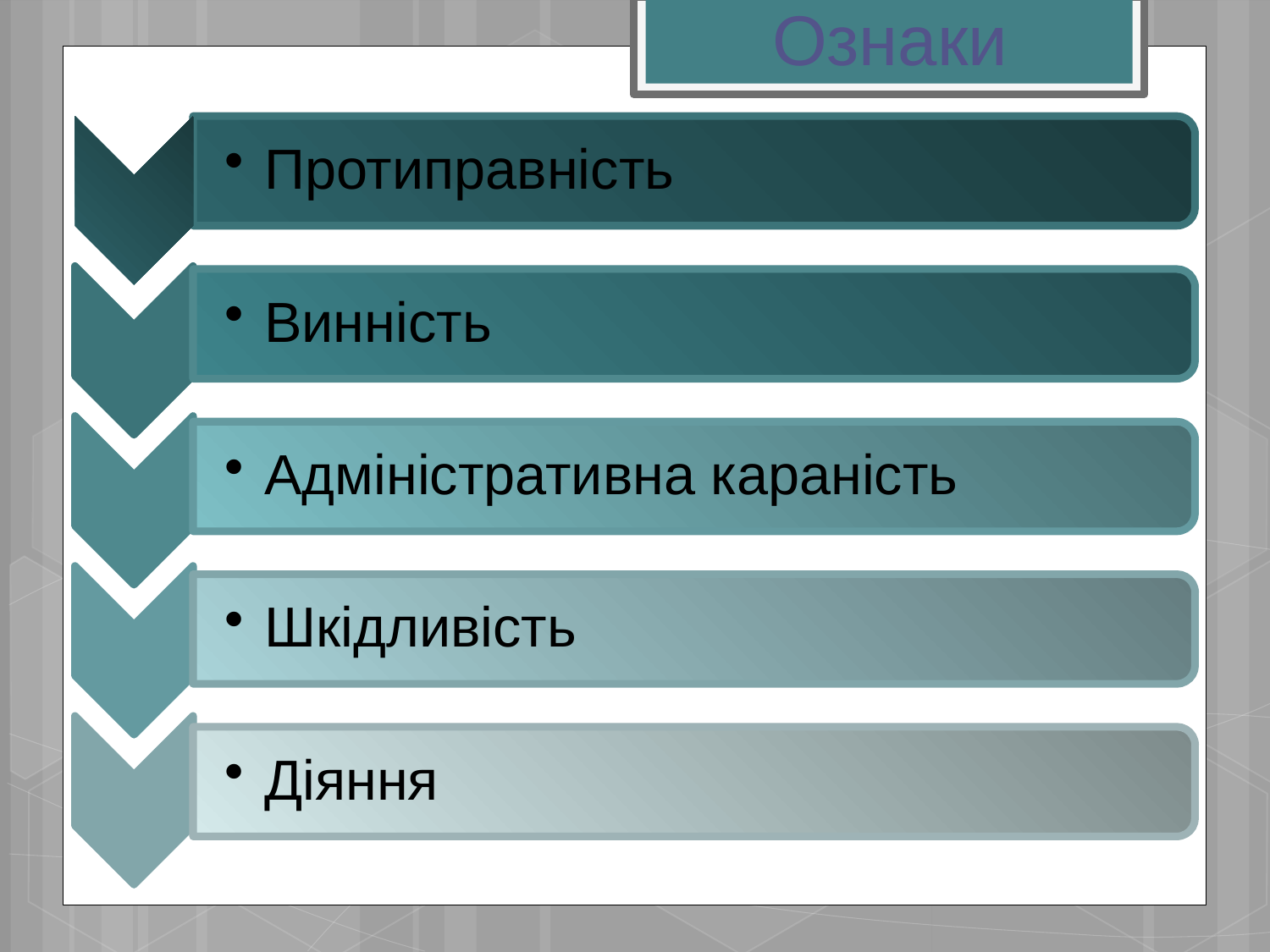

# Ознаки

Протиправність

Винність

Адміністративна караність

Шкідливість

Діяння